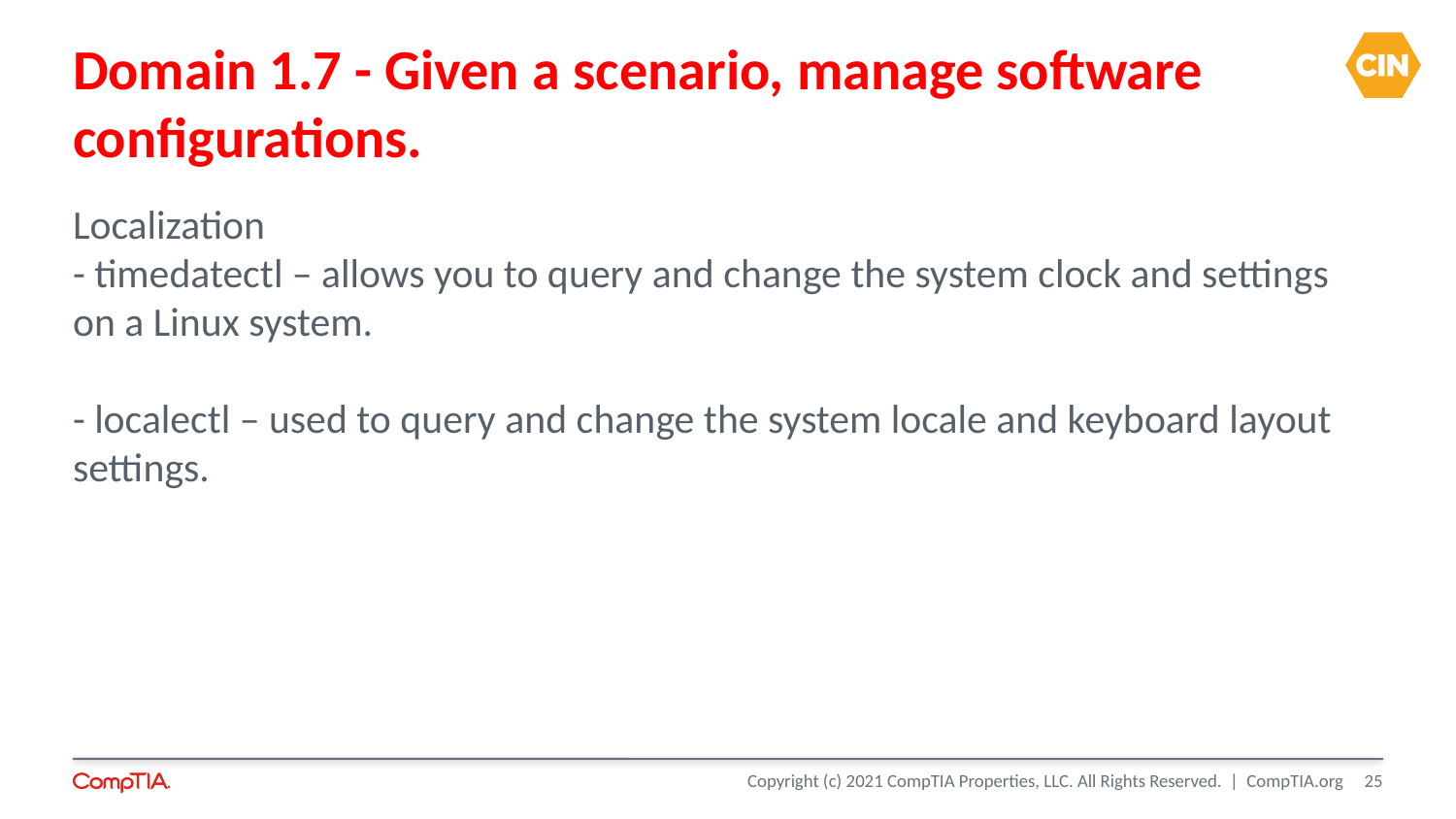

Domain 1.7 - Given a scenario, manage software configurations.
Localization
- timedatectl – allows you to query and change the system clock and settings on a Linux system.

- localectl – used to query and change the system locale and keyboard layout settings.
25